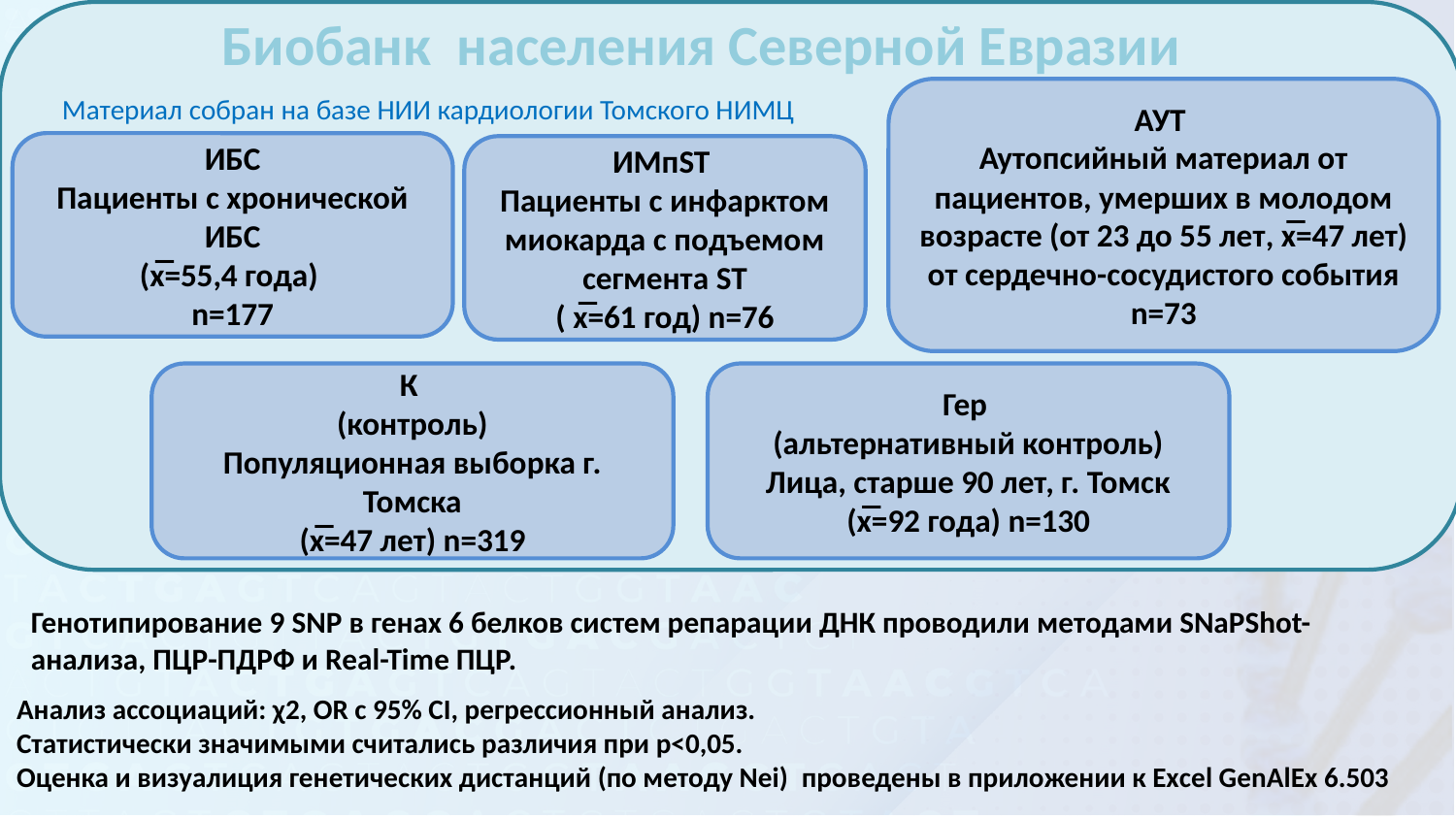

Биобанк  населения Северной Евразии
АУТ
Аутопсийный материал от пациентов, умерших в молодом возрасте (от 23 до 55 лет, x̅=47 лет) от сердечно-сосудистого события
n=73
Материал собран на базе НИИ кардиологии Томского НИМЦ
ИБС
Пациенты с хронической ИБС
(x̅=55,4 года)
n=177
ИМпST
Пациенты с инфарктом миокарда с подъемом сегмента ST
( x̅=61 год) n=76
К
(контроль)
Популяционная выборка г. Томска
(x̅=47 лет) n=319
Гер
(альтернативный контроль)
Лица, старше 90 лет, г. Томск
(x̅=92 года) n=130
Генотипирование 9 SNP в генах 6 белков систем репарации ДНК проводили методами SNaPShot-анализа, ПЦР-ПДРФ и Real-Time ПЦР.
Анализ ассоциаций: χ2, OR с 95% CI, регрессионный анализ.
Статистически значимыми считались различия при p<0,05.
Оценка и визуалиция генетических дистанций (по методу Nei)  проведены в приложении к Exсel GenAlEx 6.503